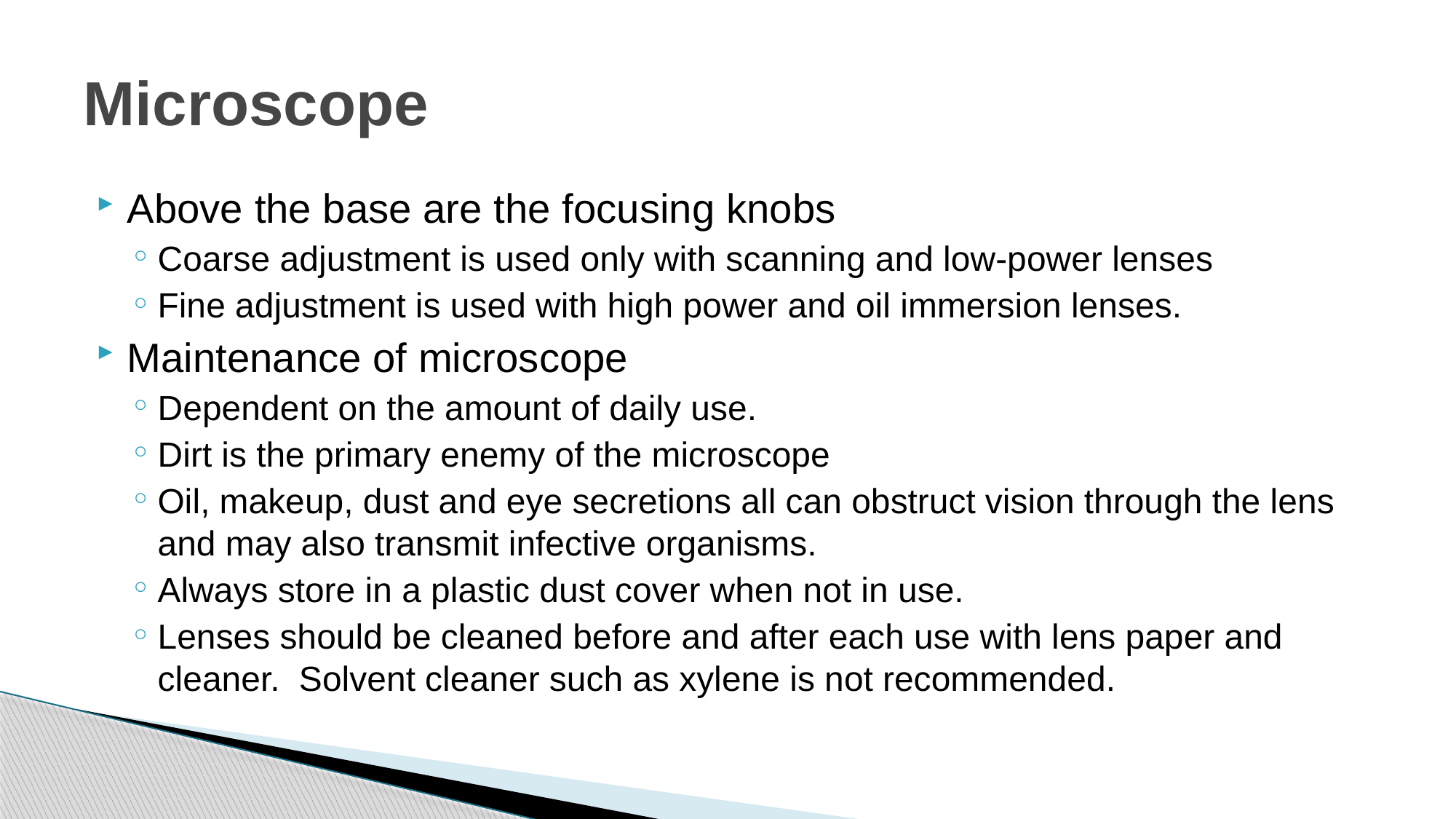

# Microscope
Above the base are the focusing knobs
Coarse adjustment is used only with scanning and low-power lenses
Fine adjustment is used with high power and oil immersion lenses.
Maintenance of microscope
Dependent on the amount of daily use.
Dirt is the primary enemy of the microscope
Oil, makeup, dust and eye secretions all can obstruct vision through the lens and may also transmit infective organisms.
Always store in a plastic dust cover when not in use.
Lenses should be cleaned before and after each use with lens paper and cleaner.  Solvent cleaner such as xylene is not recommended.